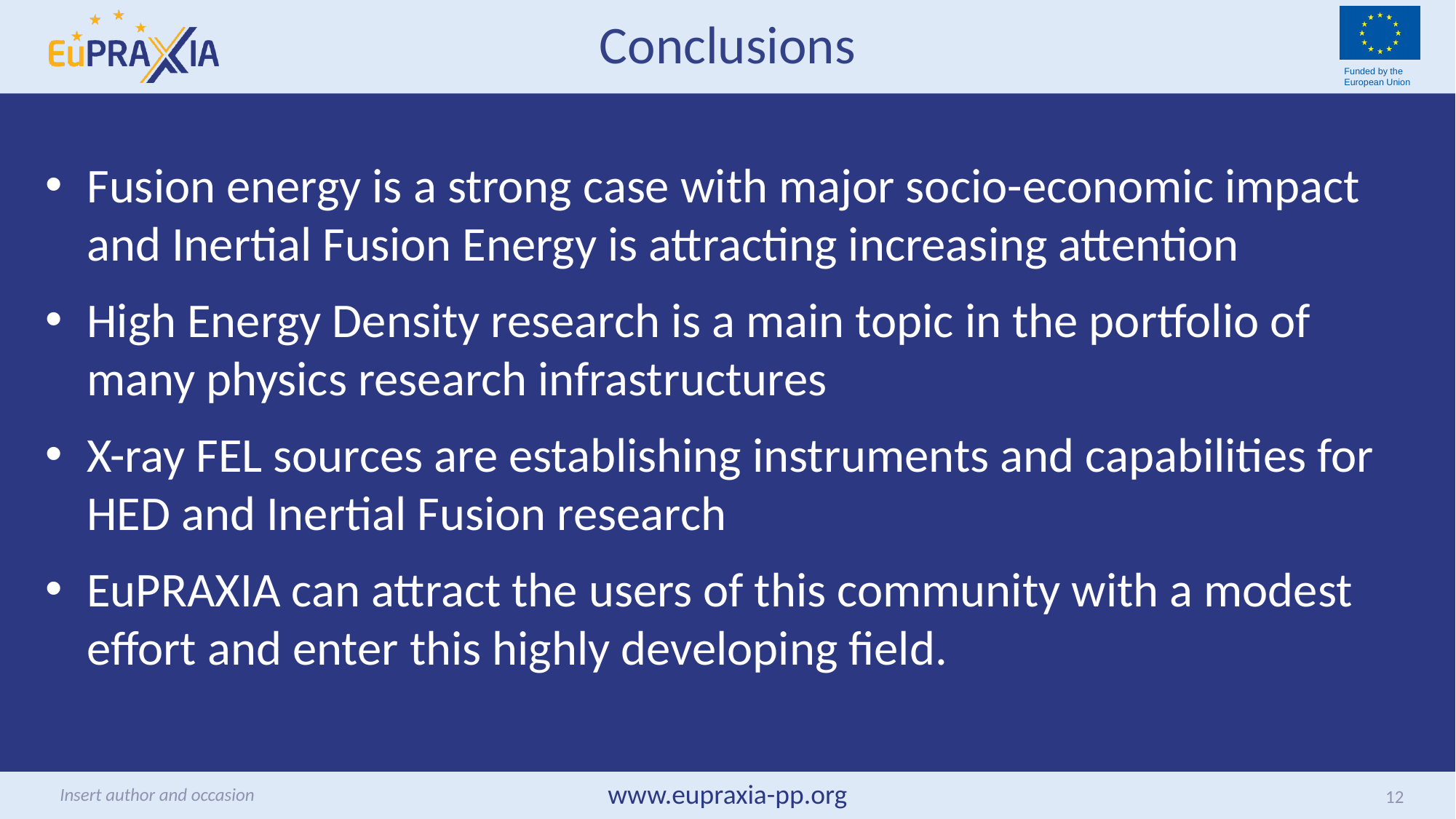

# Conclusions
Fusion energy is a strong case with major socio-economic impact and Inertial Fusion Energy is attracting increasing attention
High Energy Density research is a main topic in the portfolio of many physics research infrastructures
X-ray FEL sources are establishing instruments and capabilities for HED and Inertial Fusion research
EuPRAXIA can attract the users of this community with a modest effort and enter this highly developing field.
Insert author and occasion
12